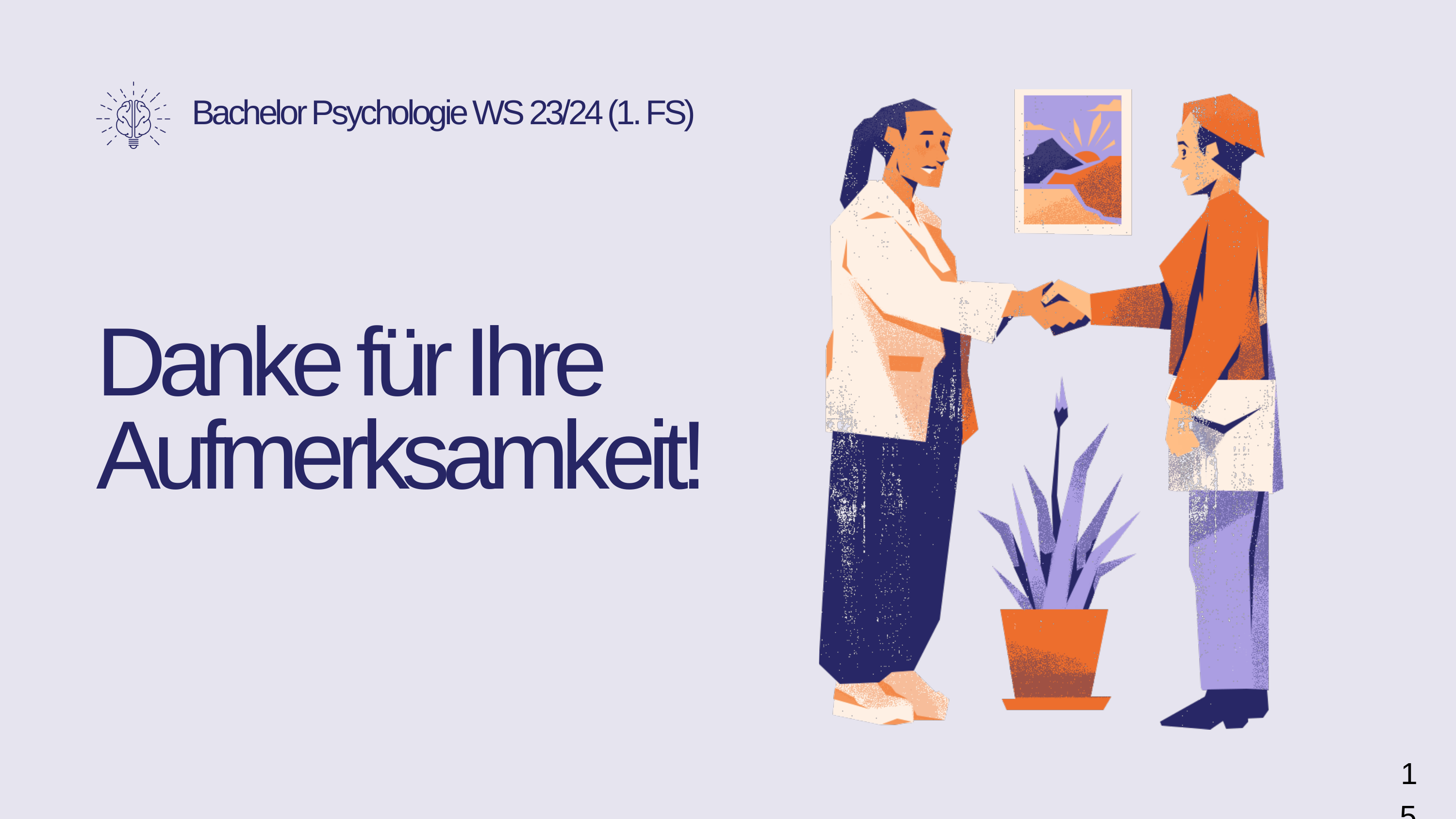

Bachelor Psychologie WS 23/24 (1. FS)
Danke für Ihre Aufmerksamkeit!
15